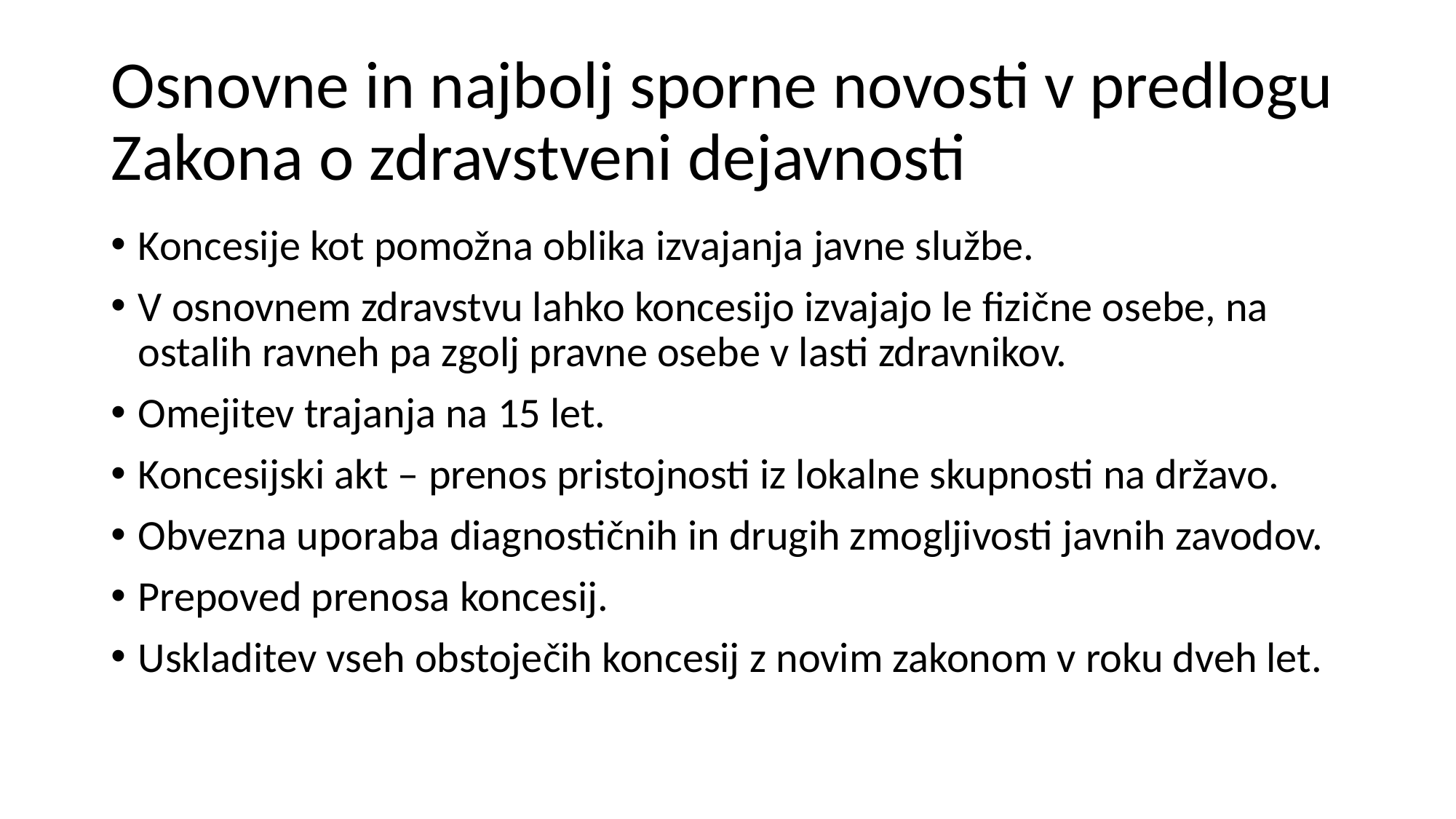

# Osnovne in najbolj sporne novosti v predlogu Zakona o zdravstveni dejavnosti
Koncesije kot pomožna oblika izvajanja javne službe.
V osnovnem zdravstvu lahko koncesijo izvajajo le fizične osebe, na ostalih ravneh pa zgolj pravne osebe v lasti zdravnikov.
Omejitev trajanja na 15 let.
Koncesijski akt – prenos pristojnosti iz lokalne skupnosti na državo.
Obvezna uporaba diagnostičnih in drugih zmogljivosti javnih zavodov.
Prepoved prenosa koncesij.
Uskladitev vseh obstoječih koncesij z novim zakonom v roku dveh let.